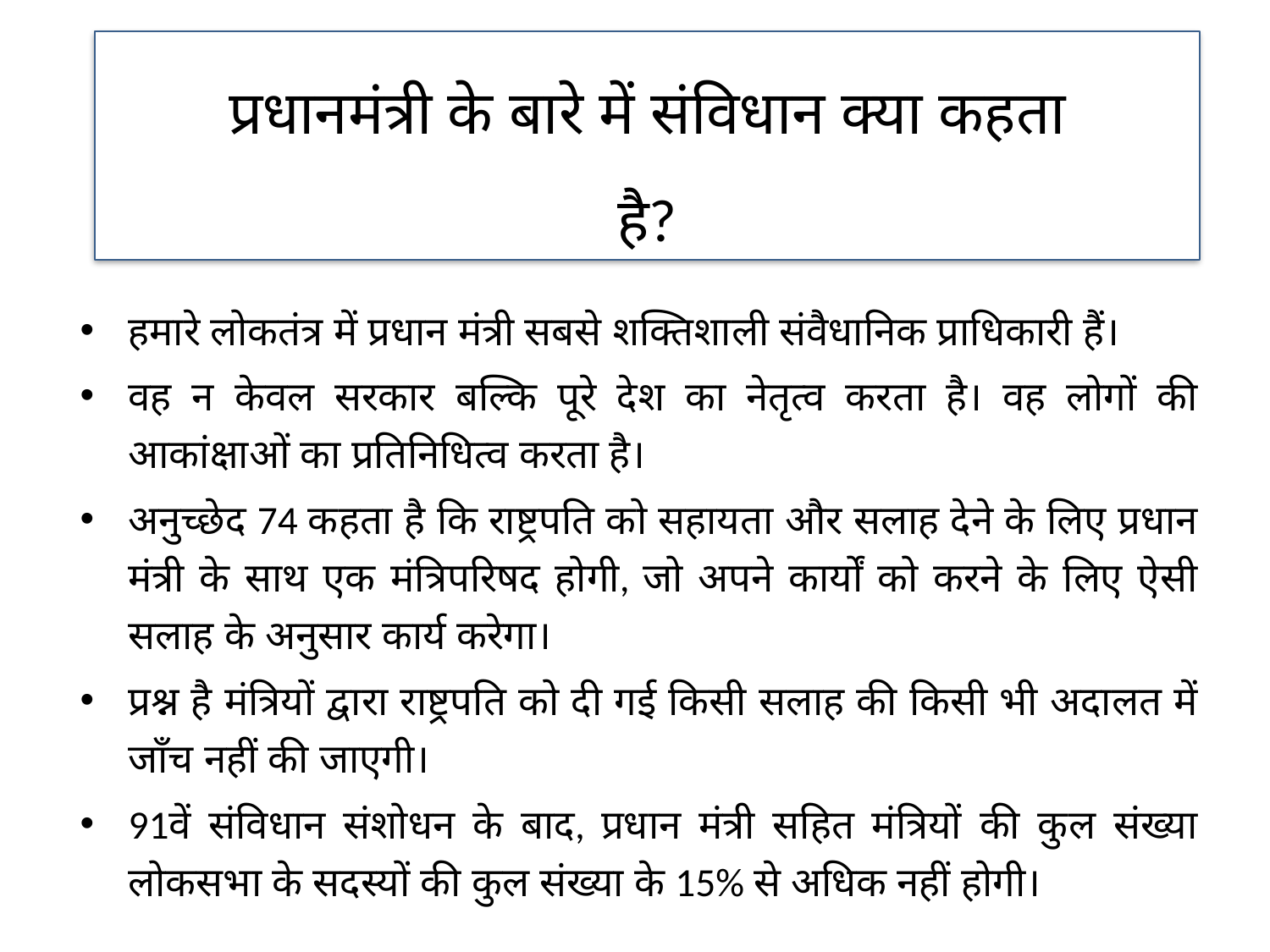

प्रधानमंत्री के बारे में संविधान क्या कहता
है?
हमारे लोकतंत्र में प्रधान मंत्री सबसे शक्तिशाली संवैधानिक प्राधिकारी हैं।
वह न केवल सरकार बल्कि पूरे देश का नेतृत्व करता है। वह लोगों की आकांक्षाओं का प्रतिनिधित्व करता है।
अनुच्छेद 74 कहता है कि राष्ट्रपति को सहायता और सलाह देने के लिए प्रधान मंत्री के साथ एक मंत्रिपरिषद होगी, जो अपने कार्यों को करने के लिए ऐसी सलाह के अनुसार कार्य करेगा।
प्रश्न है मंत्रियों द्वारा राष्ट्रपति को दी गई किसी सलाह की किसी भी अदालत में जाँच नहीं की जाएगी।
91वें संविधान संशोधन के बाद, प्रधान मंत्री सहित मंत्रियों की कुल संख्या लोकसभा के सदस्यों की कुल संख्या के 15% से अधिक नहीं होगी।